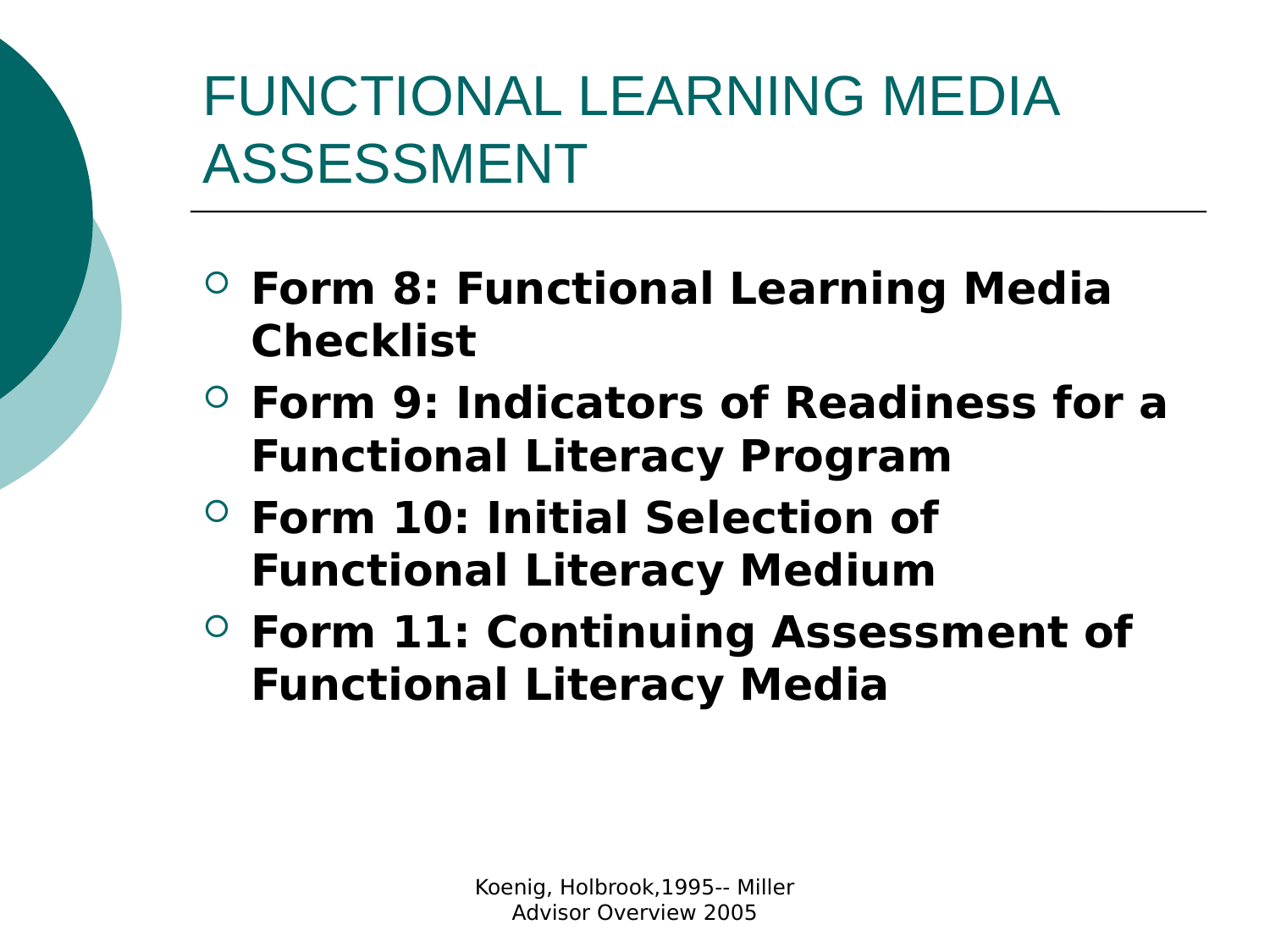

# FUNCTIONAL LEARNING MEDIA 	ASSESSMENT
Form 8: Functional Learning Media Checklist
Form 9: Indicators of Readiness for a Functional Literacy Program
Form 10: Initial Selection of Functional Literacy Medium
Form 11: Continuing Assessment of Functional Literacy Media
Koenig, Holbrook,1995-- Miller Advisor Overview 2005